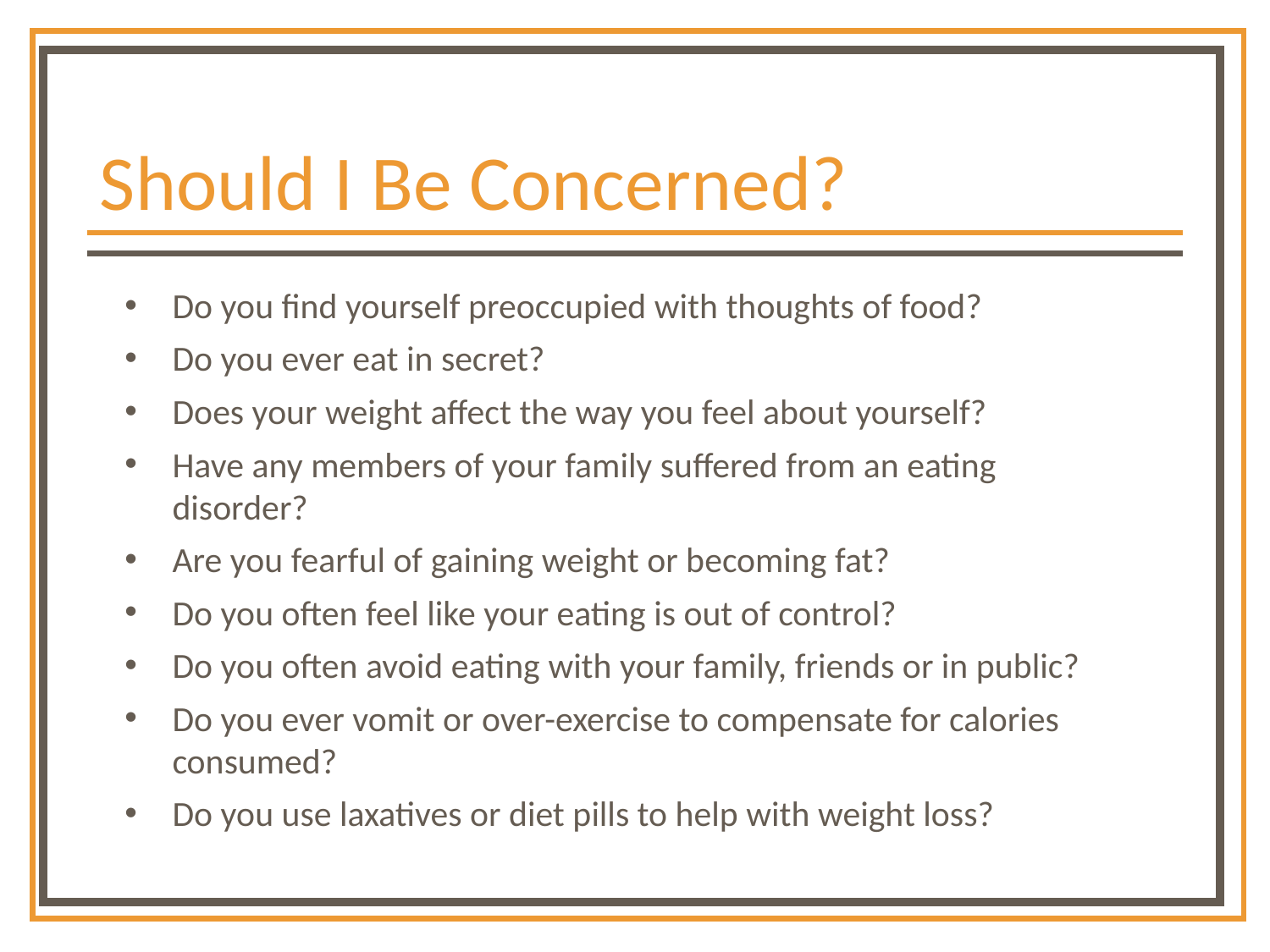

Should I Be Concerned?

Do you find yourself preoccupied with thoughts of food?
Do you ever eat in secret?
Does your weight affect the way you feel about yourself?
Have any members of your family suffered from an eating disorder?
Are you fearful of gaining weight or becoming fat?
Do you often feel like your eating is out of control?
Do you often avoid eating with your family, friends or in public?
Do you ever vomit or over-exercise to compensate for calories consumed?
Do you use laxatives or diet pills to help with weight loss?